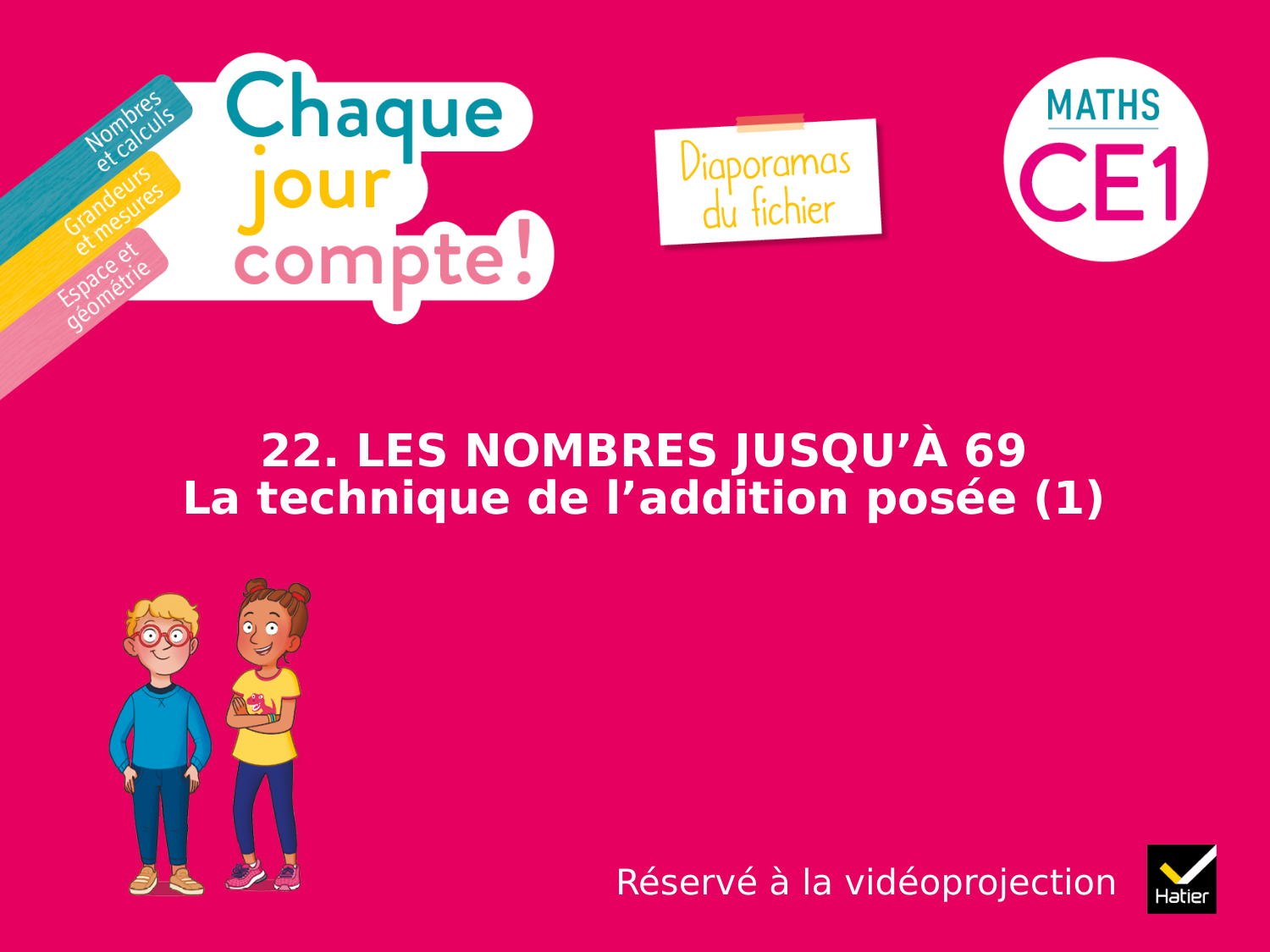

# 22. LES NOMBRES JUSQU’À 69 La technique de l’addition posée (1)